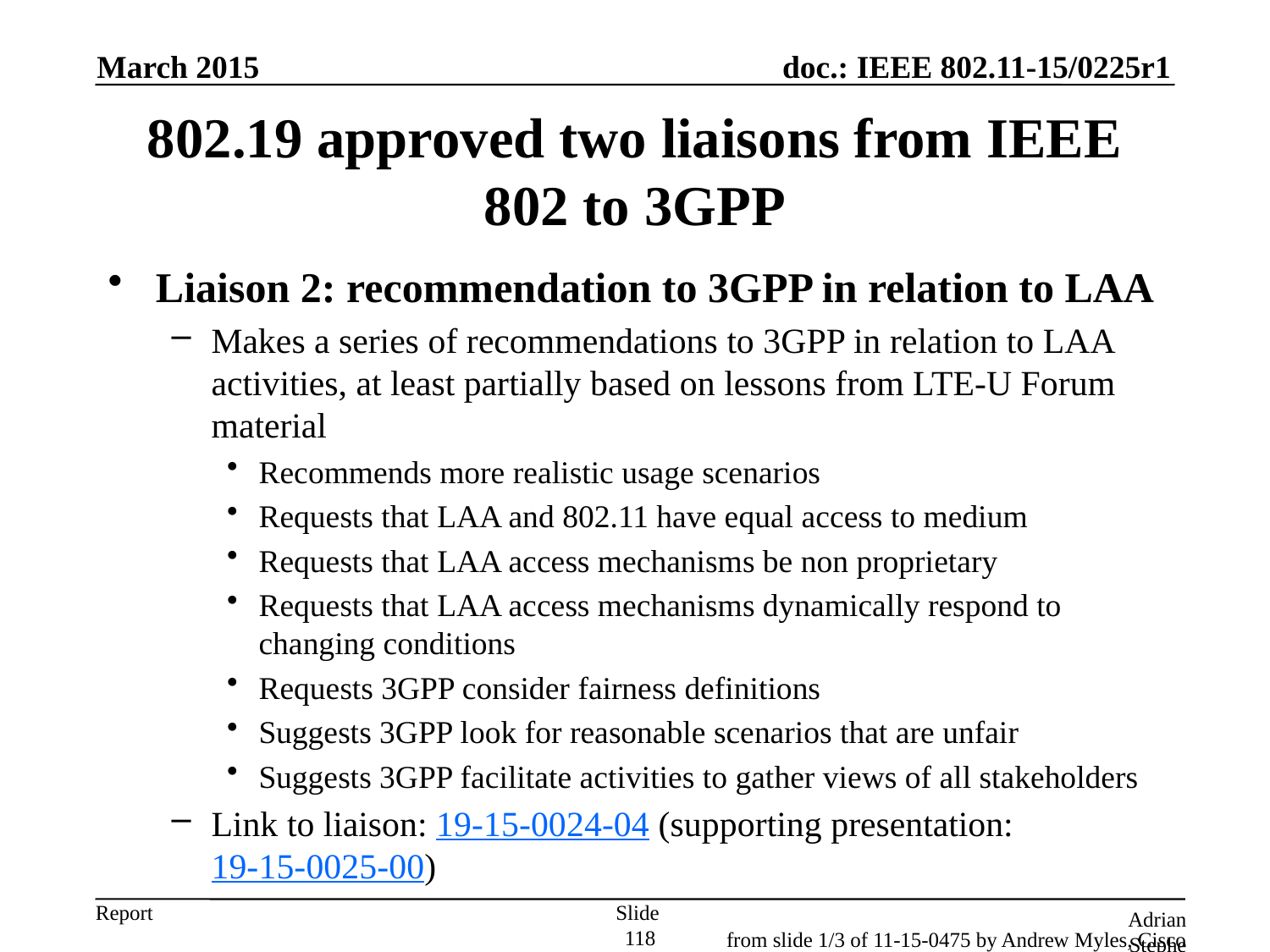

March 2015
# 802.19 approved two liaisons from IEEE 802 to 3GPP
Liaison 2: recommendation to 3GPP in relation to LAA
Makes a series of recommendations to 3GPP in relation to LAA activities, at least partially based on lessons from LTE-U Forum material
Recommends more realistic usage scenarios
Requests that LAA and 802.11 have equal access to medium
Requests that LAA access mechanisms be non proprietary
Requests that LAA access mechanisms dynamically respond to changing conditions
Requests 3GPP consider fairness definitions
Suggests 3GPP look for reasonable scenarios that are unfair
Suggests 3GPP facilitate activities to gather views of all stakeholders
Link to liaison: 19-15-0024-04 (supporting presentation: 19-15-0025-00)

Slide 118
Adrian Stephens, Intel
from slide 1/3 of 11-15-0475 by Andrew Myles, Cisco